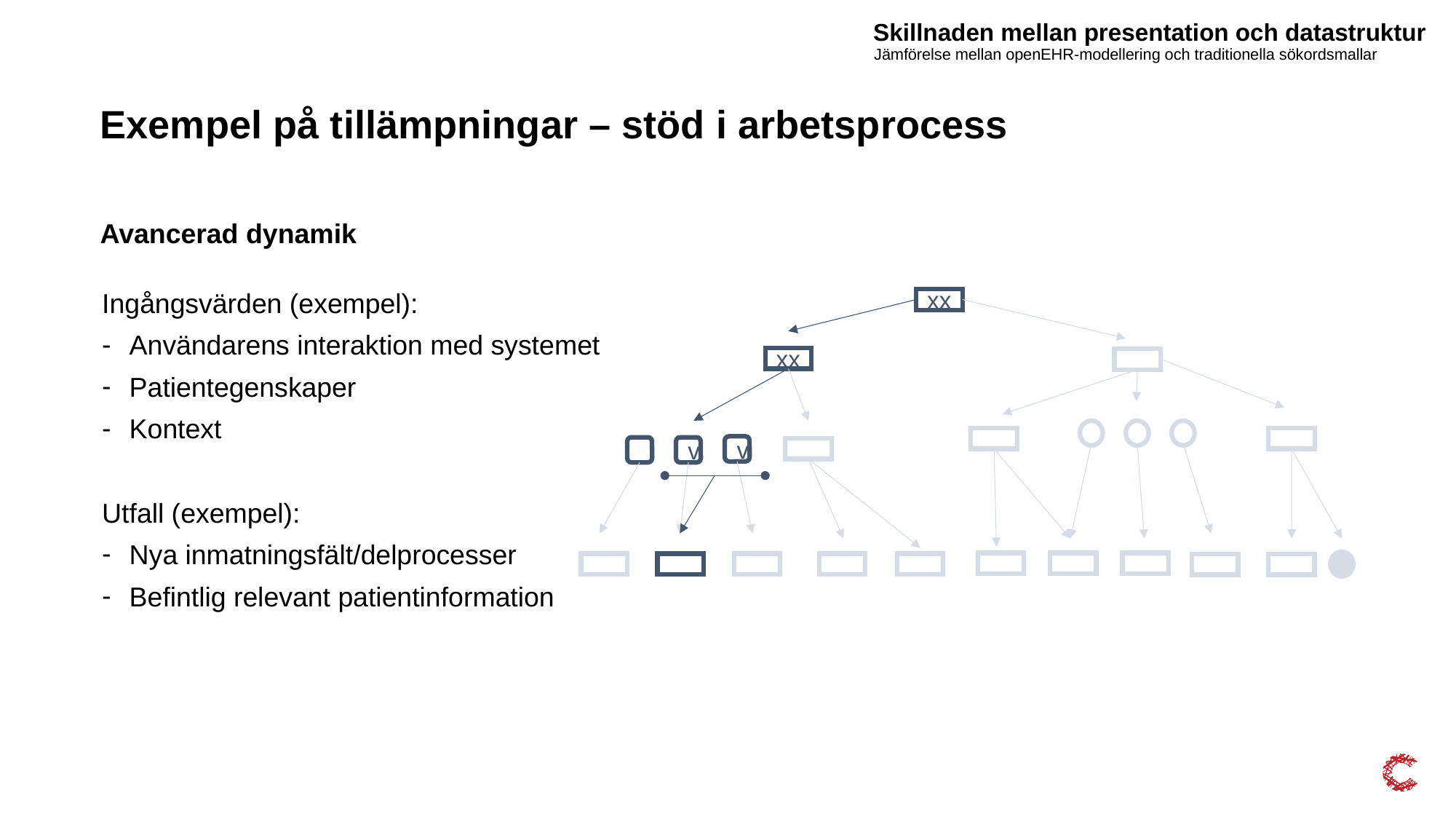

Skillnaden mellan presentation och datastruktur
Jämförelse mellan openEHR-modellering och traditionella sökordsmallar
# Exempel på tillämpningar – stöd i arbetsprocess
Avancerad dynamik

Ingångsvärden (exempel):
Användarens interaktion med systemet
Patientegenskaper
Kontext

Utfall (exempel):
Nya inmatningsfält/delprocesser
Befintlig relevant patientinformation
xx
xx

v

v